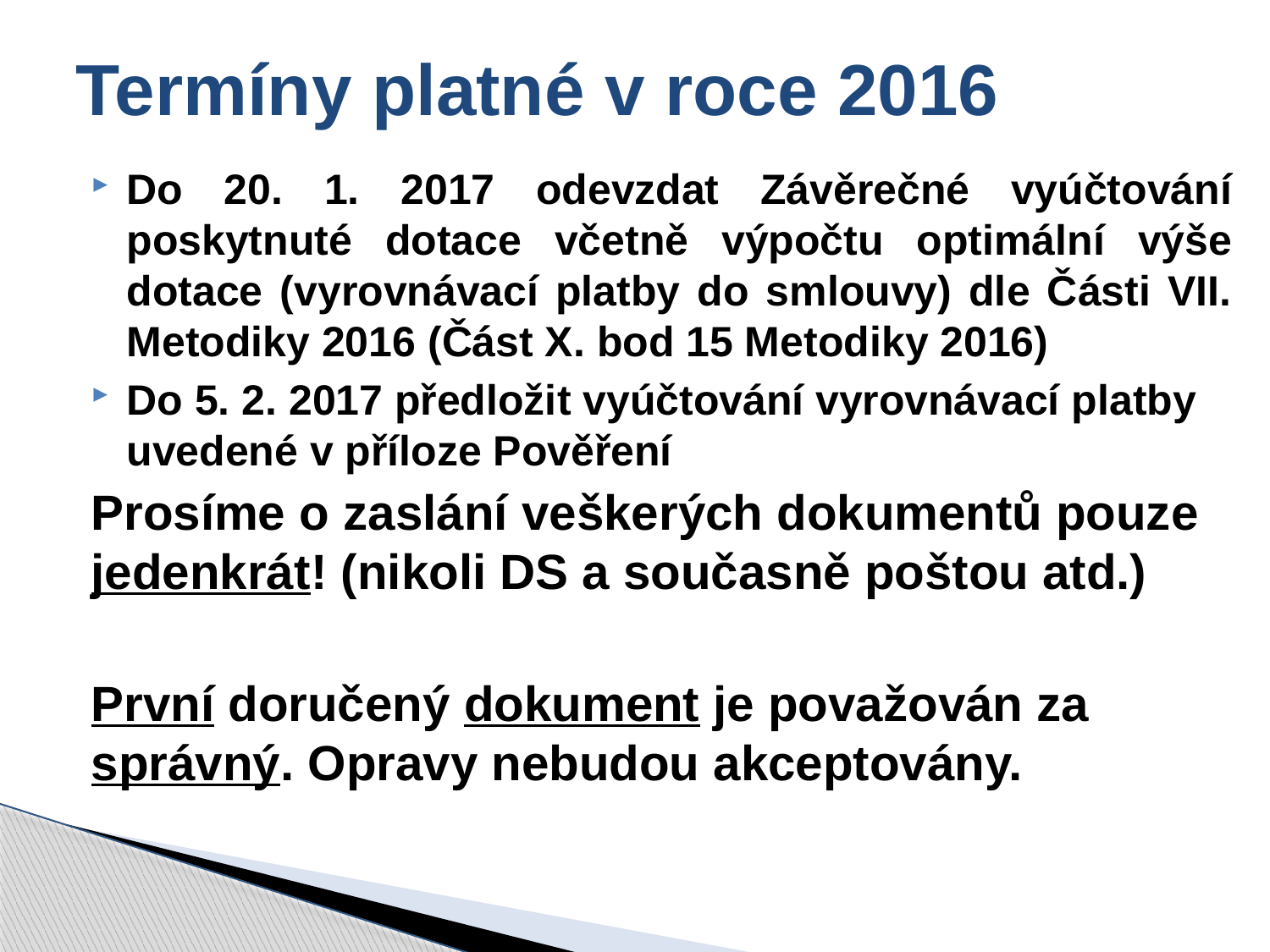

# Termíny platné v roce 2016
Do 20. 1. 2017 odevzdat Závěrečné vyúčtování poskytnuté dotace včetně výpočtu optimální výše dotace (vyrovnávací platby do smlouvy) dle Části VII. Metodiky 2016 (Část X. bod 15 Metodiky 2016)
Do 5. 2. 2017 předložit vyúčtování vyrovnávací platby uvedené v příloze Pověření
Prosíme o zaslání veškerých dokumentů pouze jedenkrát! (nikoli DS a současně poštou atd.)

První doručený dokument je považován za správný. Opravy nebudou akceptovány.